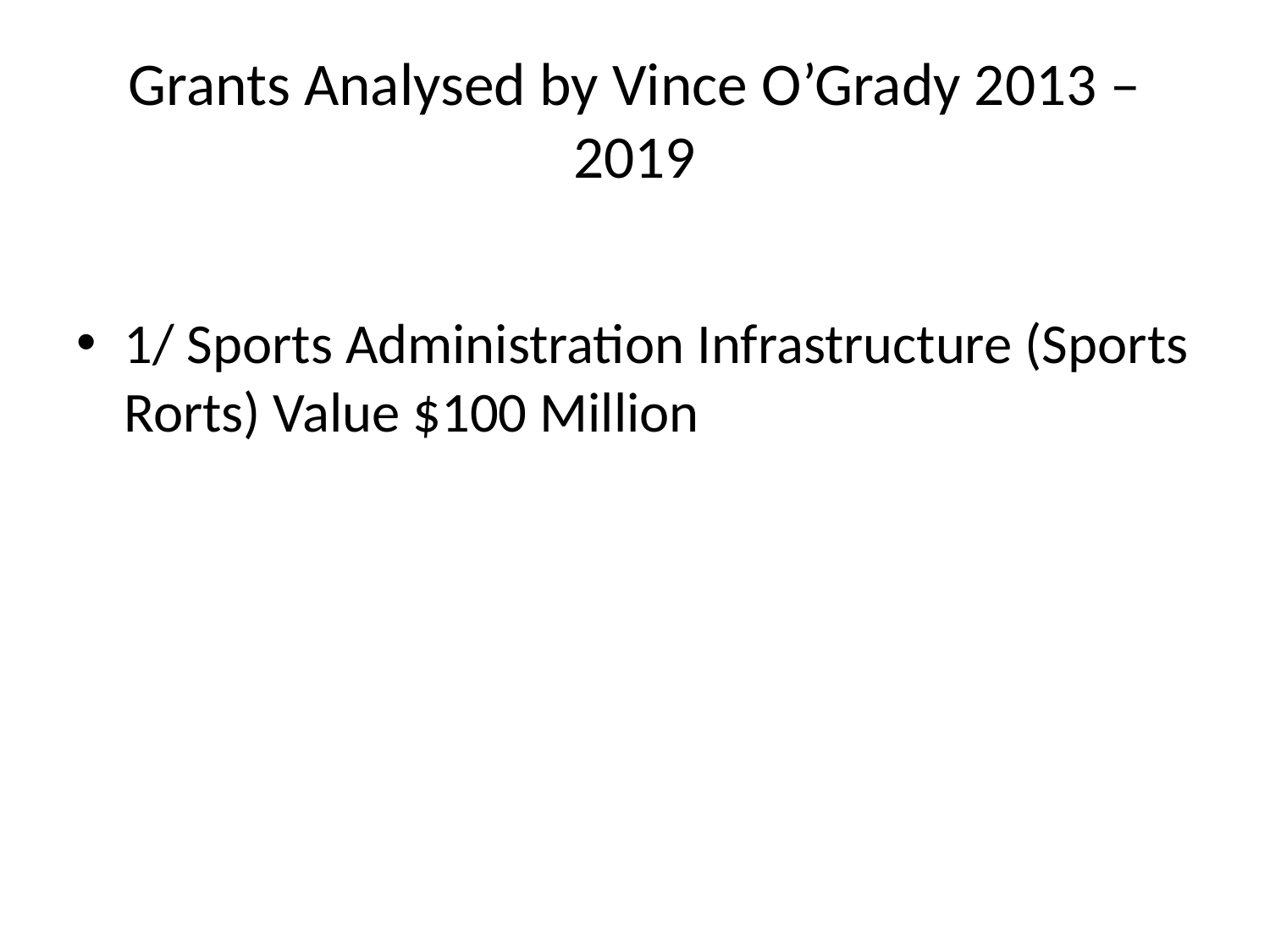

# Grants Analysed by Vince O’Grady 2013 – 2019

1/ Sports Administration Infrastructure (Sports Rorts) Value $100 Million